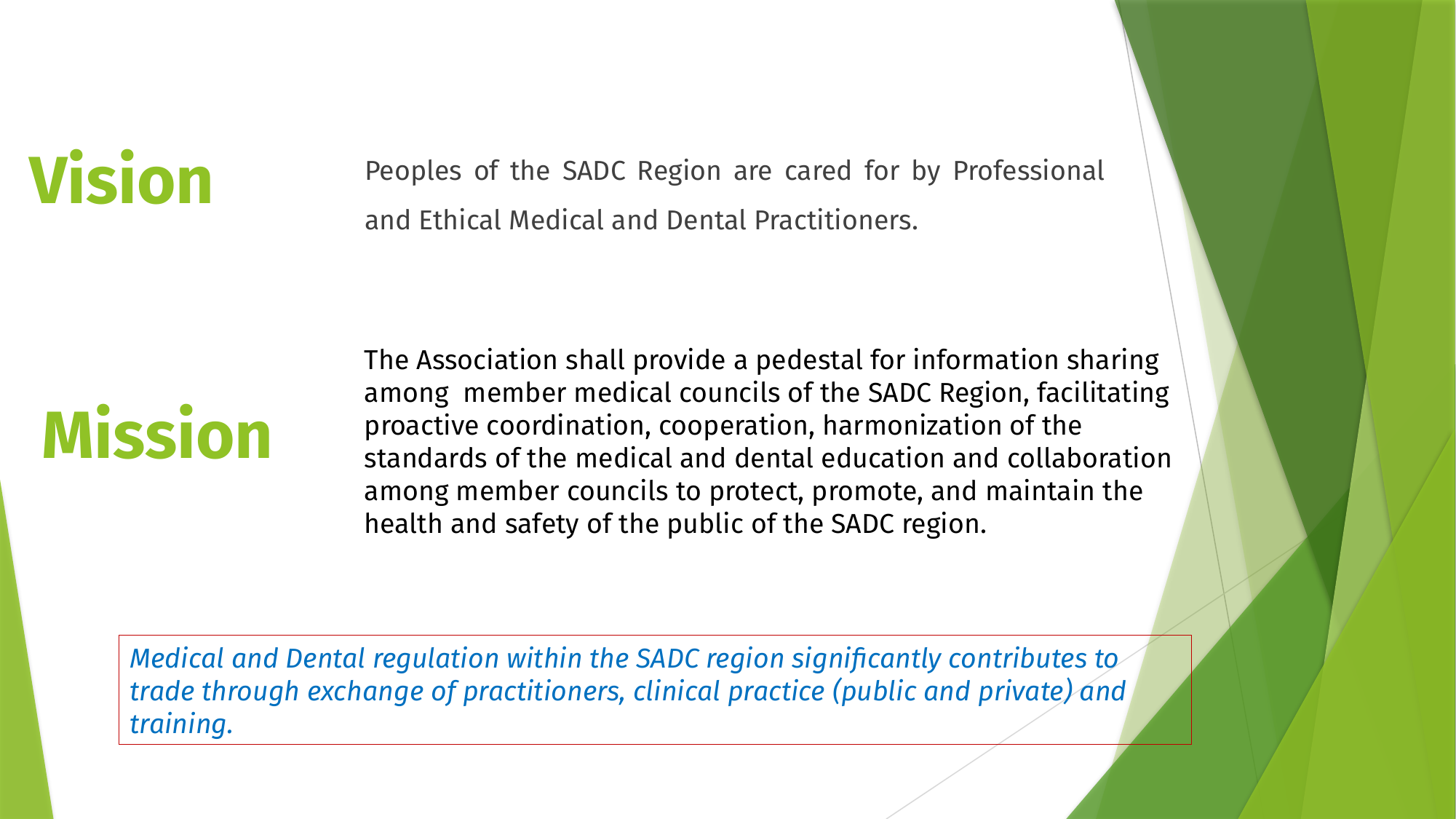

# Vision
Peoples of the SADC Region are cared for by Professional and Ethical Medical and Dental Practitioners.
The Association shall provide a pedestal for information sharing among  member medical councils of the SADC Region, facilitating proactive coordination, cooperation, harmonization of the standards of the medical and dental education and collaboration  among member councils to protect, promote, and maintain the health and safety of the public of the SADC region.
Mission
Medical and Dental regulation within the SADC region significantly contributes to trade through exchange of practitioners, clinical practice (public and private) and training.